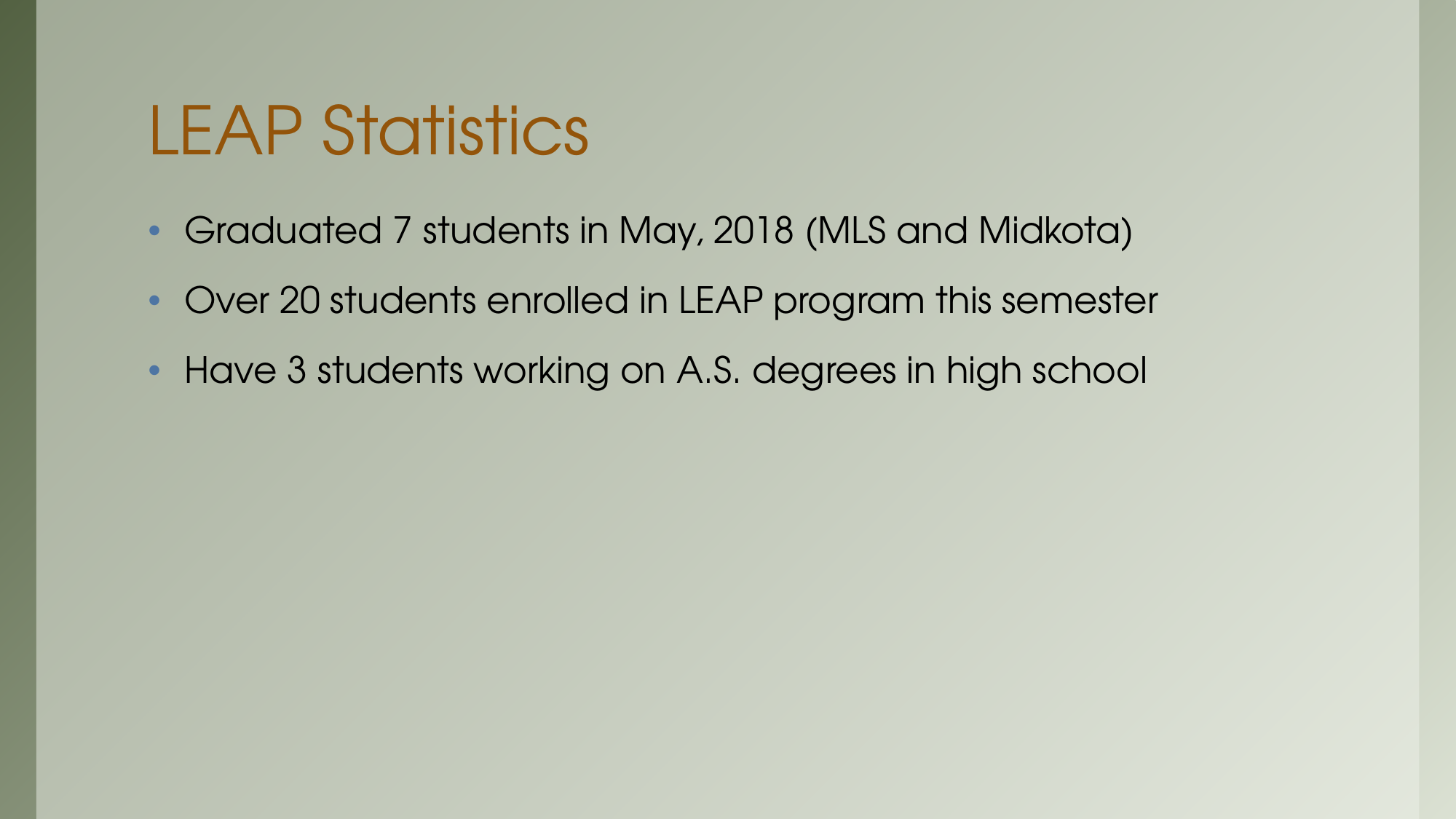

# LEAP Statistics
Graduated 7 students in May, 2018 (MLS and Midkota)
Over 20 students enrolled in LEAP program this semester
Have 3 students working on A.S. degrees in high school